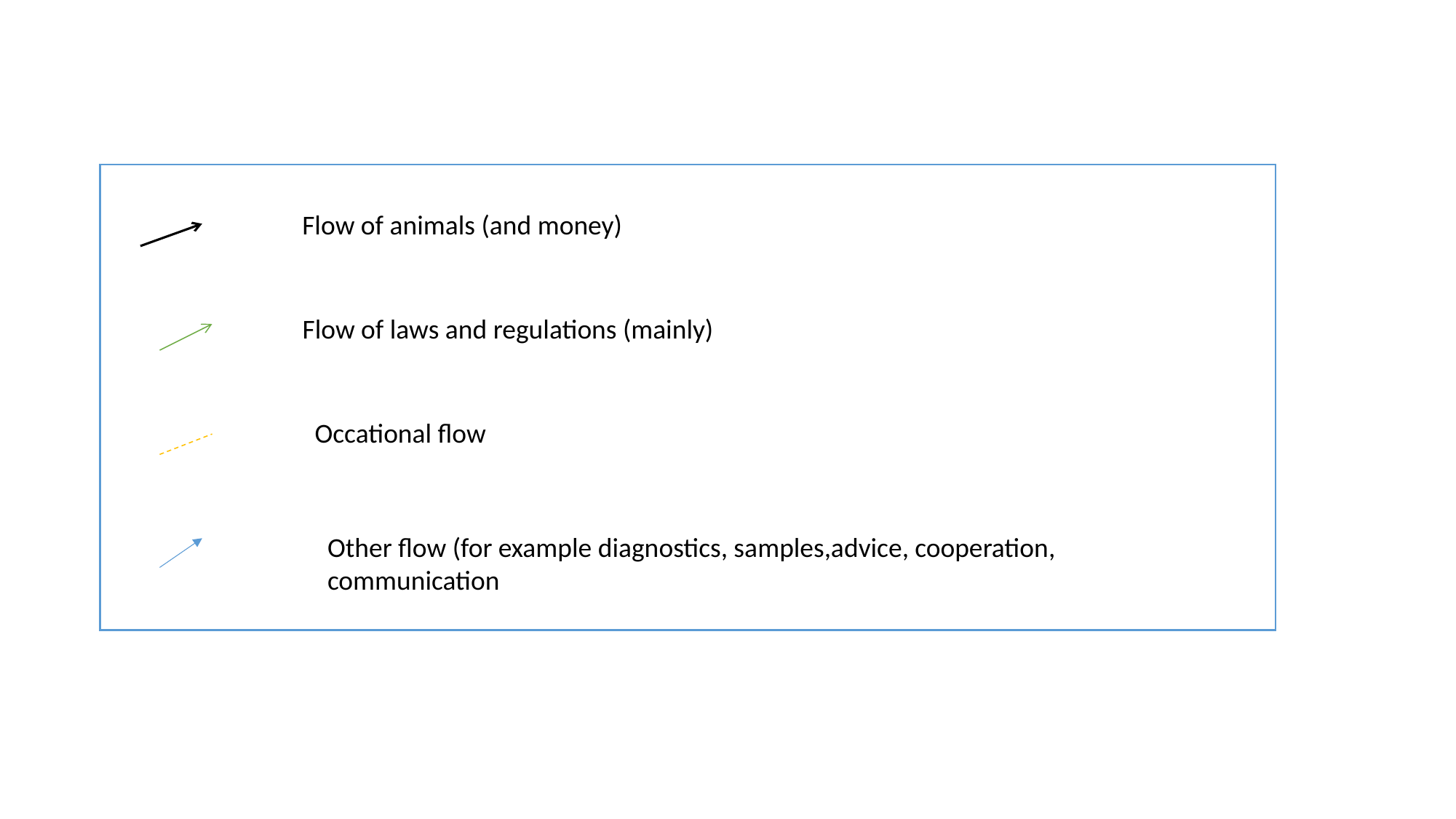

#

Flow of animals (and money)
Flow of laws and regulations (mainly)
Occational flow
Other flow (for example diagnostics, samples,advice, cooperation, communication